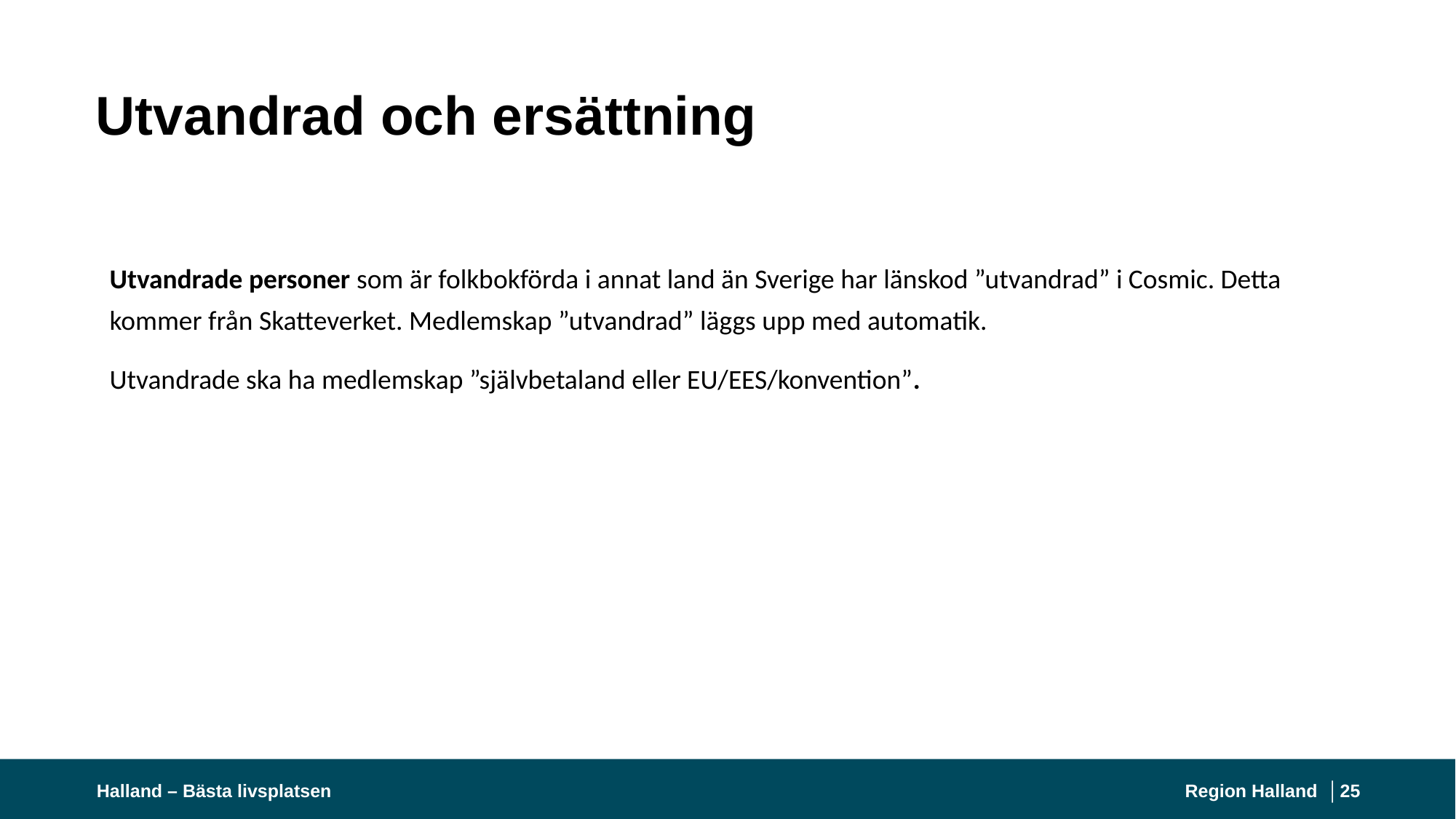

# Utvandrad och ersättning

Utvandrade personer som är folkbokförda i annat land än Sverige har länskod ”utvandrad” i Cosmic. Detta kommer från Skatteverket. Medlemskap ”utvandrad” läggs upp med automatik.
Utvandrade ska ha medlemskap ”självbetaland eller EU/EES/konvention”.

Halland – Bästa livsplatsen
Region Halland  │
25